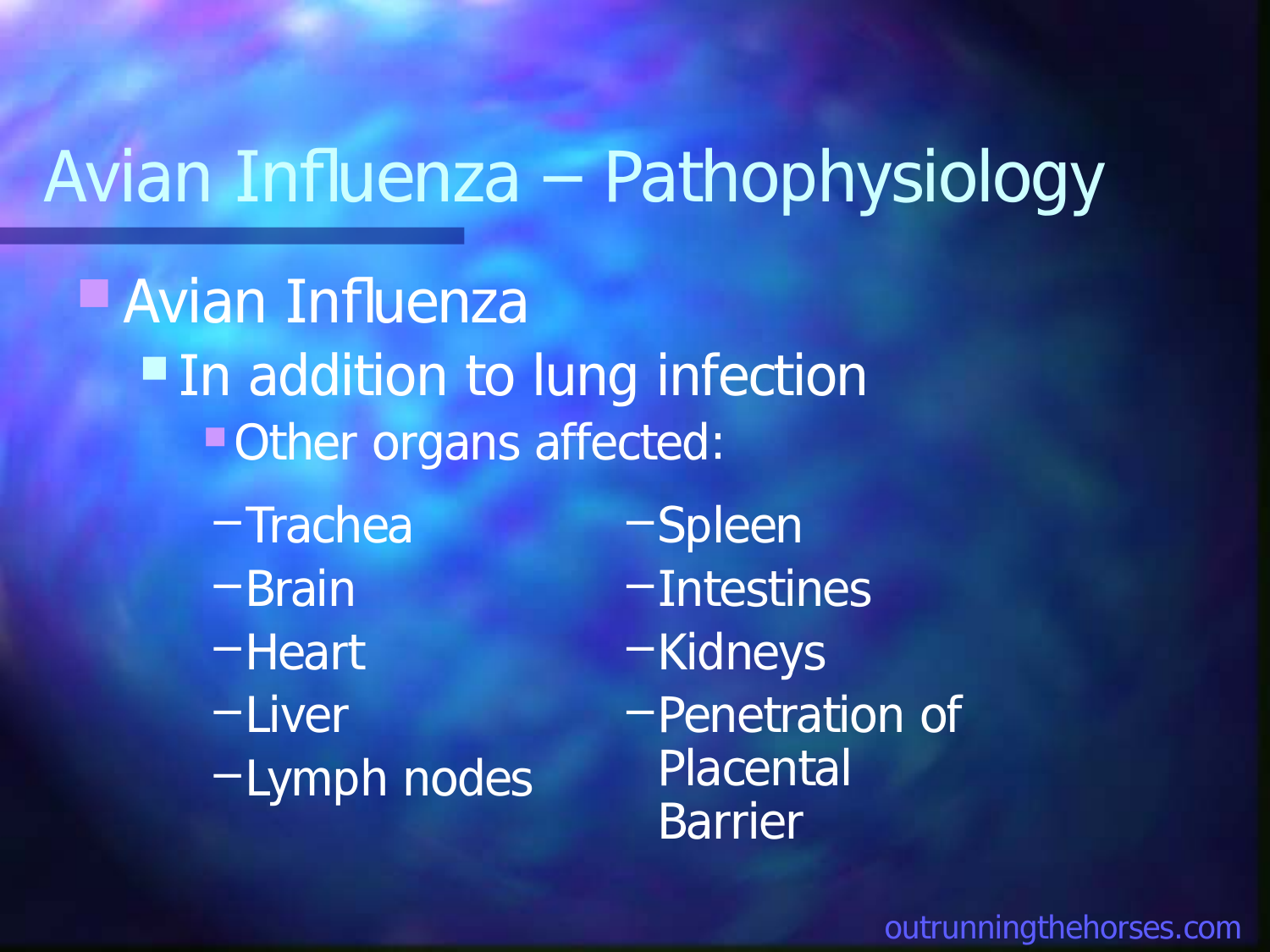

# Avian Influenza – Pathophysiology
Avian Influenza
In addition to lung infection
Other organs affected:
Trachea
Brain
Heart
Liver
Lymph nodes
Spleen
Intestines
Kidneys
Penetration of Placental Barrier

outrunningthehorses.com